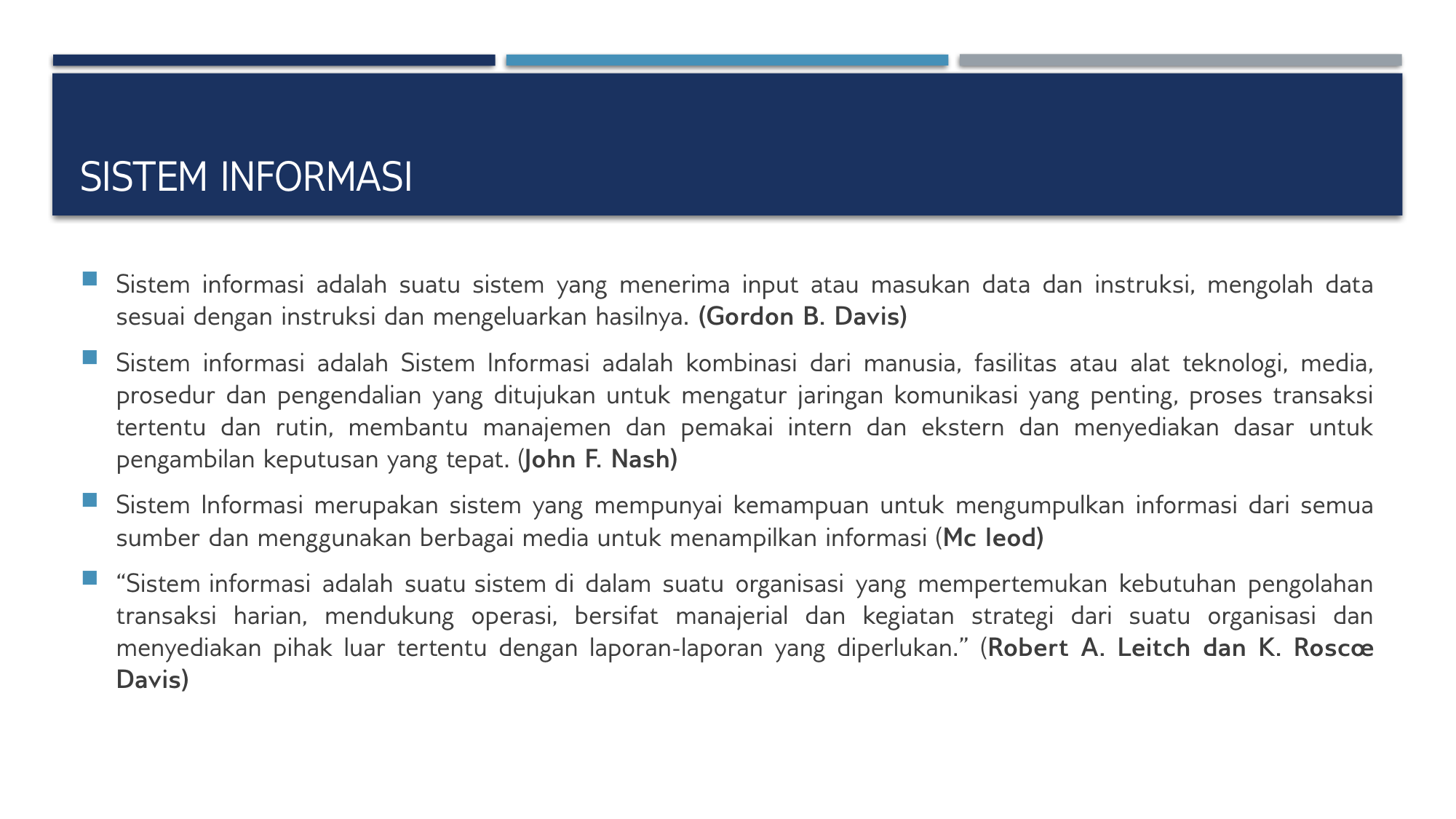

# Sistem informasi
Sistem informasi adalah suatu sistem yang menerima input atau masukan data dan instruksi, mengolah data sesuai dengan instruksi dan mengeluarkan hasilnya. (Gordon B. Davis)
Sistem informasi adalah Sistem Informasi adalah kombinasi dari manusia, fasilitas atau alat teknologi, media, prosedur dan pengendalian yang ditujukan untuk mengatur jaringan komunikasi yang penting, proses transaksi tertentu dan rutin, membantu manajemen dan pemakai intern dan ekstern dan menyediakan dasar untuk pengambilan keputusan yang tepat. (John F. Nash)
Sistem Informasi merupakan sistem yang mempunyai kemampuan untuk mengumpulkan informasi dari semua sumber dan menggunakan berbagai media untuk menampilkan informasi (Mc leod)
“Sistem informasi adalah suatu sistem di dalam suatu organisasi yang mempertemukan kebutuhan pengolahan transaksi harian, mendukung operasi, bersifat manajerial dan kegiatan strategi dari suatu organisasi dan menyediakan pihak luar tertentu dengan laporan-laporan yang diperlukan.” (Robert A. Leitch dan K. Roscoe Davis)